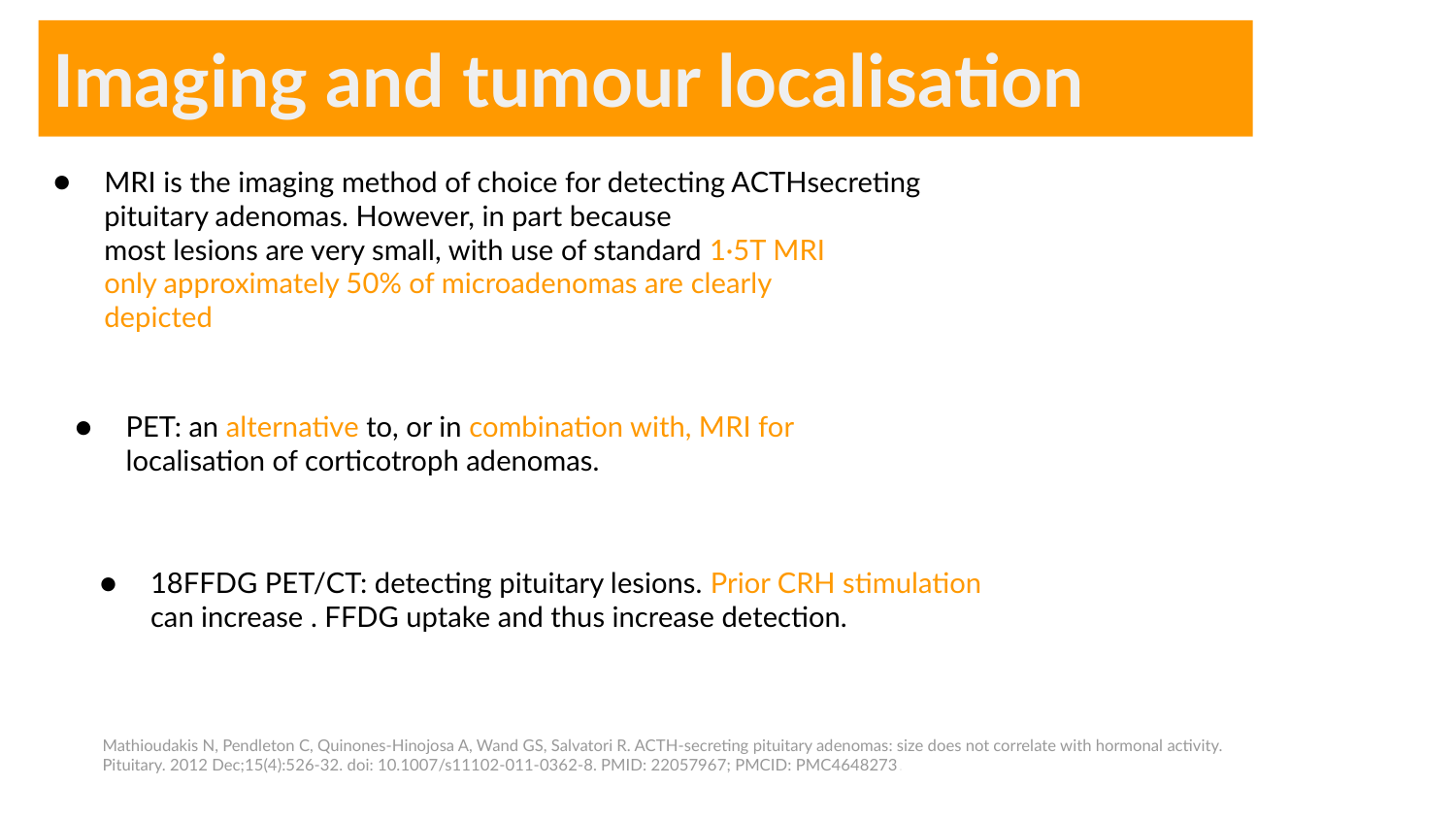

Imaging and tumour localisation
MRI is the imaging method of choice for detecting ACTHsecreting
pituitary adenomas. However, in part because
most lesions are very small, with use of standard 1·5T MRI
only approximately 50% of microadenomas are clearly
depicted

PET: an alternative to, or in combination with, MRI for
localisation of corticotroph adenomas.
18FFDG PET/CT: detecting pituitary lesions. Prior CRH stimulation
can increase . FFDG uptake and thus increase detection.
Mathioudakis N, Pendleton C, Quinones-Hinojosa A, Wand GS, Salvatori R. ACTH-secreting pituitary adenomas: size does not correlate with hormonal activity. Pituitary. 2012 Dec;15(4):526-32. doi: 10.1007/s11102-011-0362-8. PMID: 22057967; PMCID: PMC4648273.